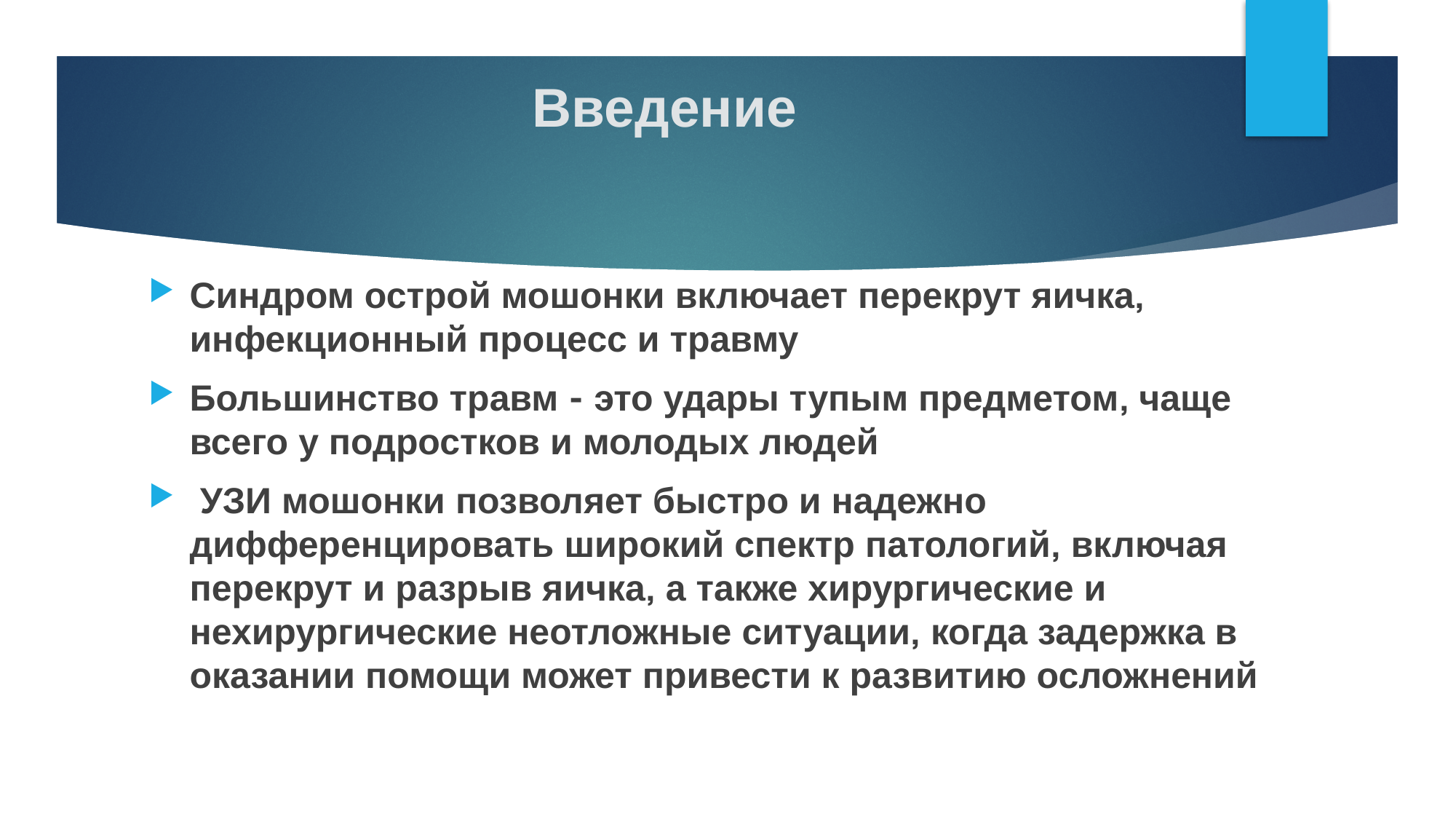

# Введение
Синдром острой мошонки включает перекрут яичка, инфекционный процесс и травму
Большинство травм - это удары тупым предметом, чаще всего у подростков и молодых людей
 УЗИ мошонки позволяет быстро и надежно дифференцировать широкий спектр патологий, включая перекрут и разрыв яичка, а также хирургические и нехирургические неотложные ситуации, когда задержка в оказании помощи может привести к развитию осложнений